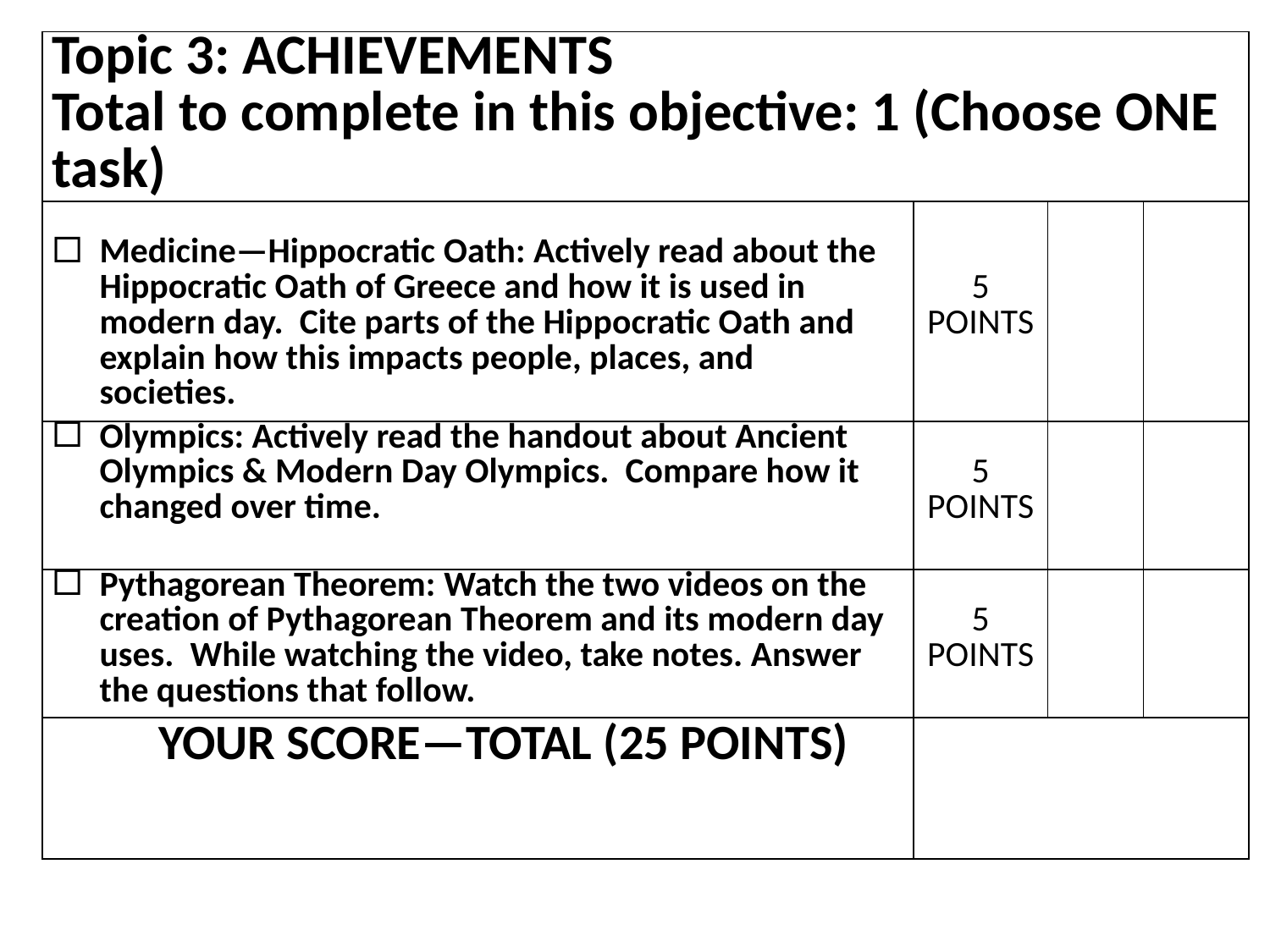

| Topic 3: ACHIEVEMENTS Total to complete in this objective: 1 (Choose ONE task) |  |  |  |
| --- | --- | --- | --- |
| Medicine—Hippocratic Oath: Actively read about the Hippocratic Oath of Greece and how it is used in modern day. Cite parts of the Hippocratic Oath and explain how this impacts people, places, and societies. | 5 POINTS |  |  |
| Olympics: Actively read the handout about Ancient Olympics & Modern Day Olympics. Compare how it changed over time. | 5 POINTS |  |  |
| Pythagorean Theorem: Watch the two videos on the creation of Pythagorean Theorem and its modern day uses. While watching the video, take notes. Answer the questions that follow. | 5 POINTS |  |  |
| YOUR SCORE—TOTAL (25 POINTS) |  |  |  |